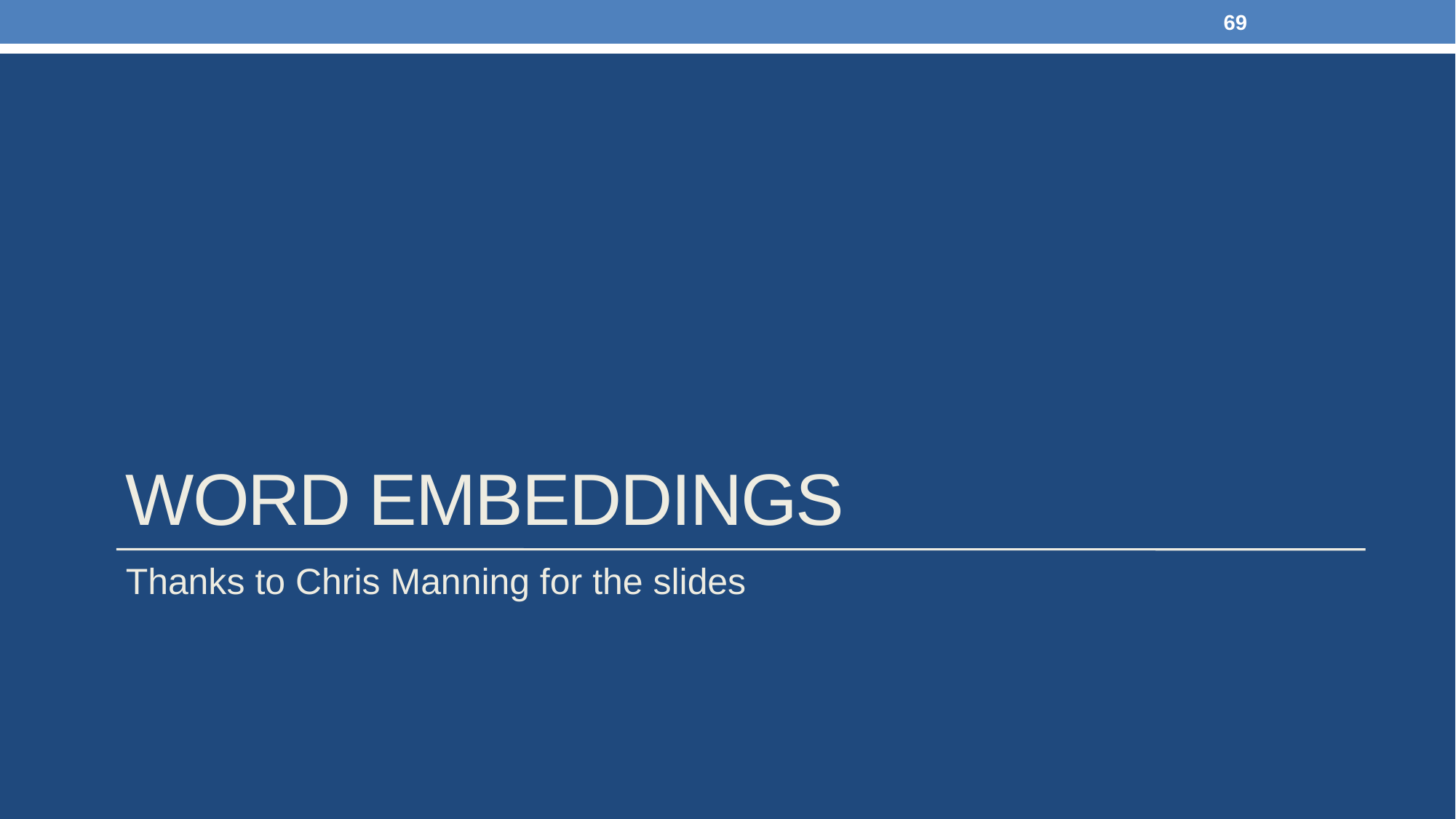

69
# Word EMBeddings
Thanks to Chris Manning for the slides